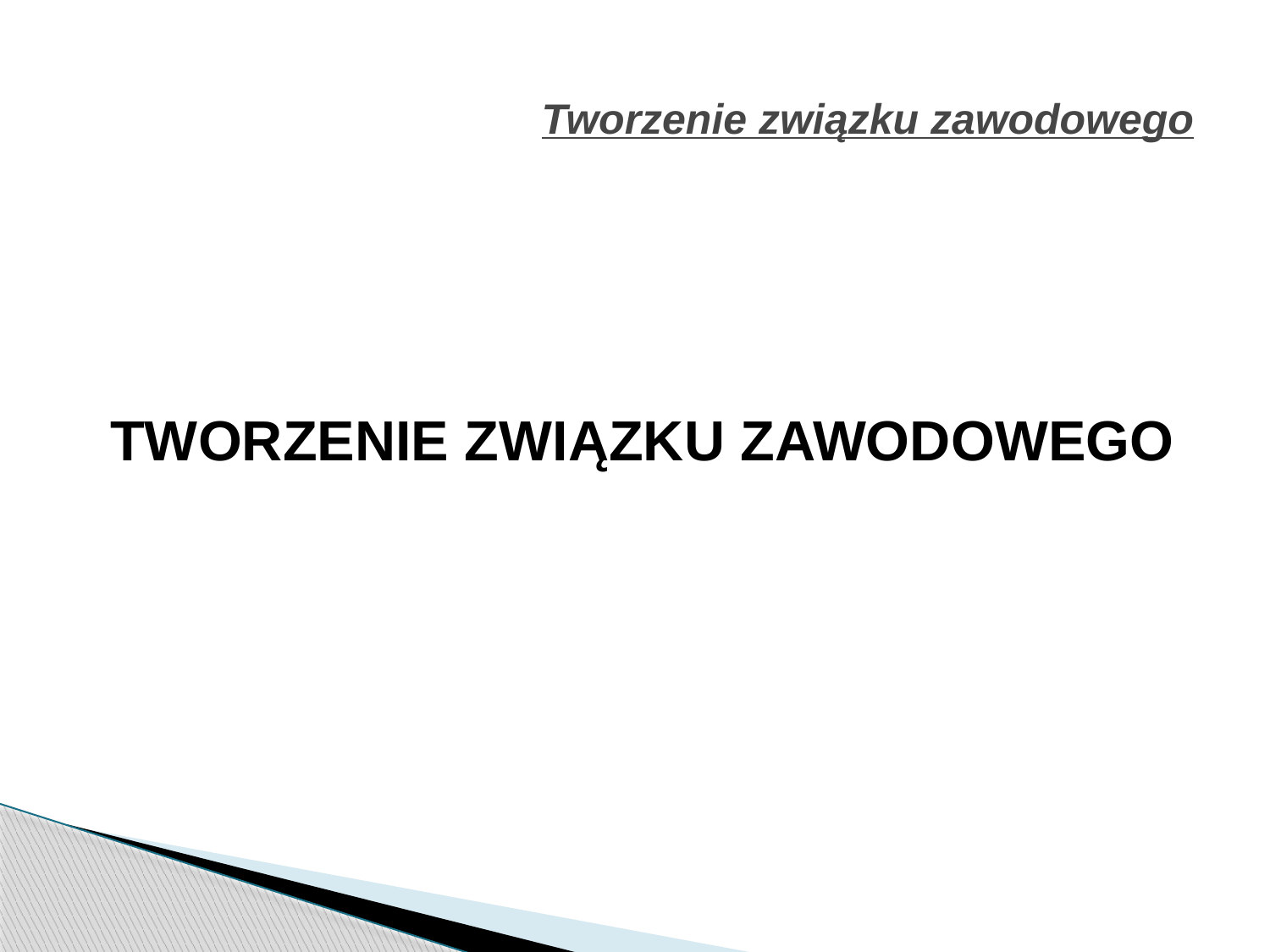

# Tworzenie związku zawodowego

TWORZENIE ZWIĄZKU ZAWODOWEGO